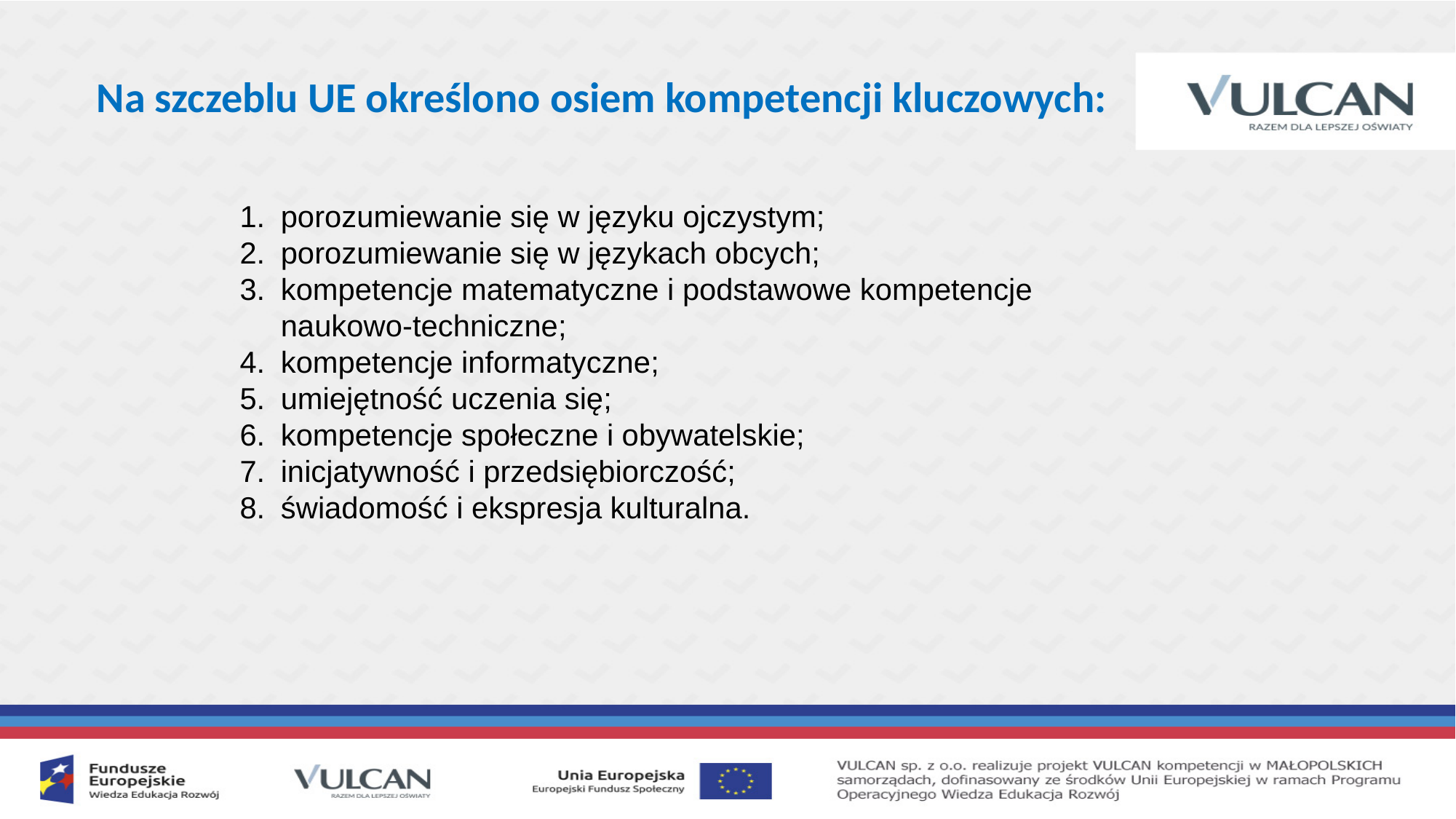

# Na szczeblu UE określono osiem kompetencji kluczowych:
porozumiewanie się w języku ojczystym;
porozumiewanie się w językach obcych;
kompetencje matematyczne i podstawowe kompetencje naukowo-techniczne;
kompetencje informatyczne;
umiejętność uczenia się;
kompetencje społeczne i obywatelskie;
inicjatywność i przedsiębiorczość;
świadomość i ekspresja kulturalna.